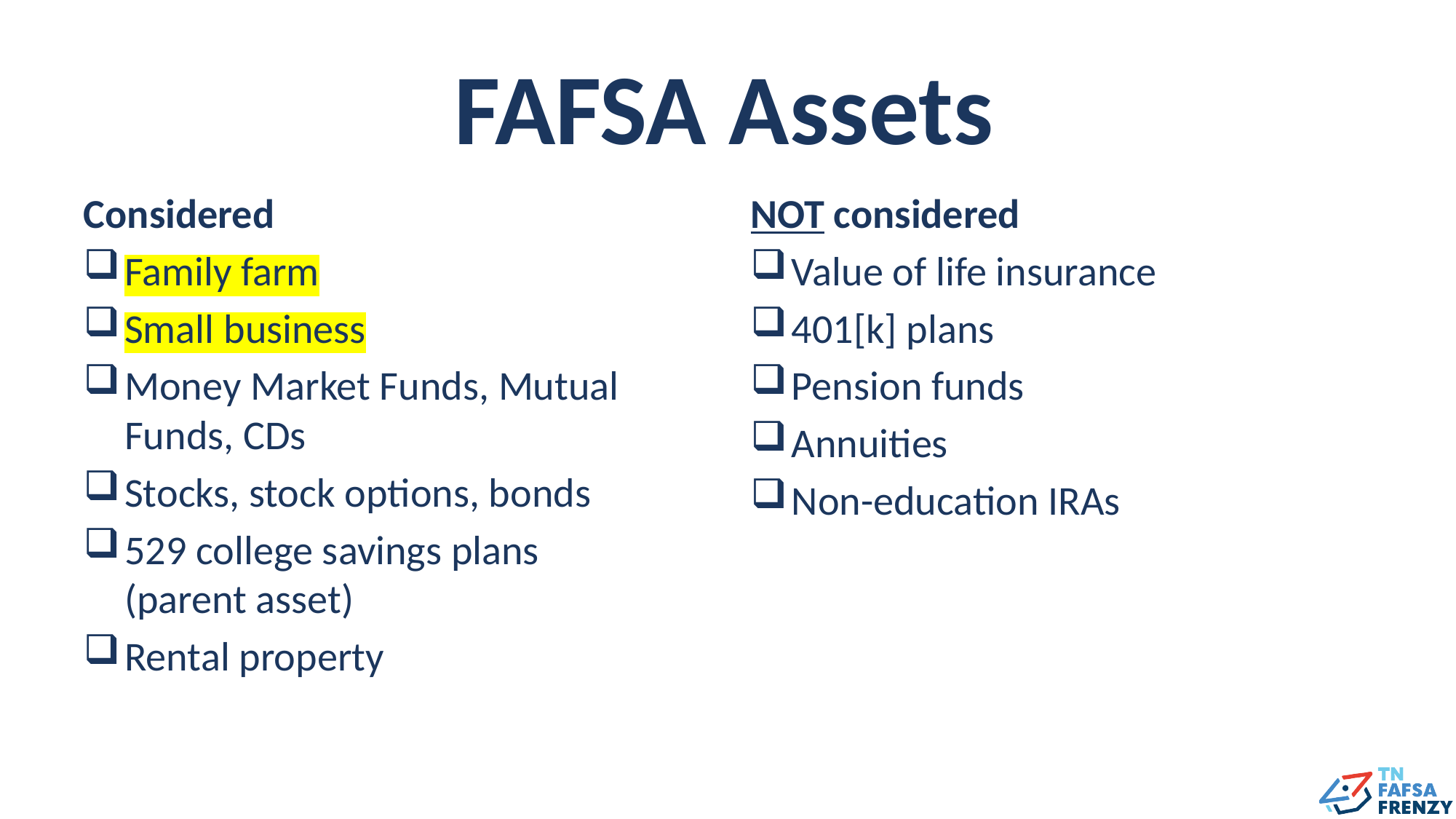

# FAFSA Assets
Considered
Family farm
Small business
Money Market Funds, Mutual Funds, CDs
Stocks, stock options, bonds
529 college savings plans
(parent asset)
Rental property
NOT considered
Value of life insurance
401[k] plans
Pension funds
Annuities
Non-education IRAs